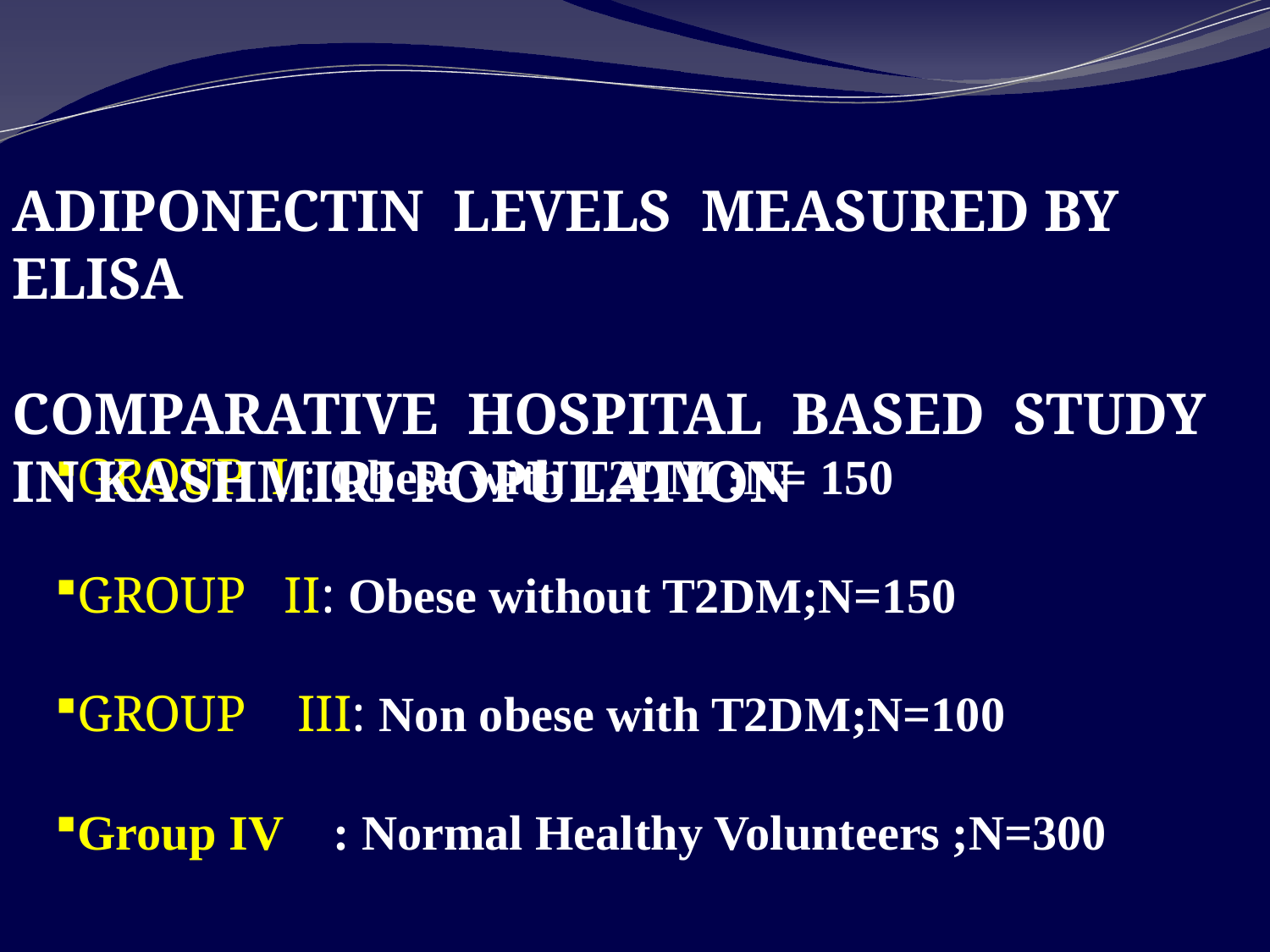

ADIPONECTIN  LEVELS  MEASURED BY ELISA

COMPARATIVE  HOSPITAL  BASED  STUDY  IN KASHMIRI POPULATION
GROUP  I : Obese with T2DM ;N= 150

GROUP   II: Obese without T2DM;N=150

GROUP    III: Non obese with T2DM;N=100

Group IV    : Normal Healthy Volunteers ;N=300